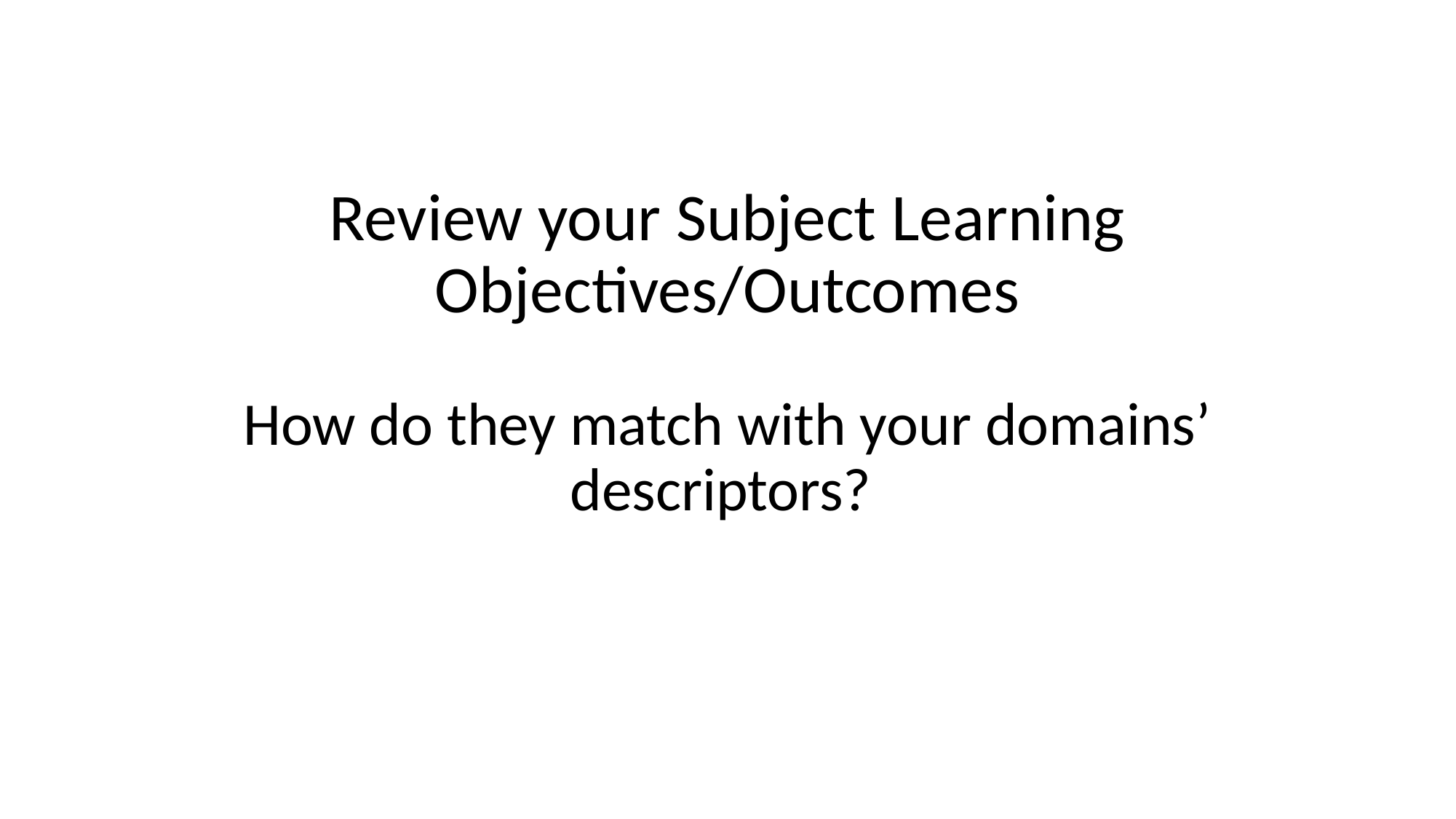

Review your Subject Learning Objectives/Outcomes

How do they match with your domains’ descriptors?